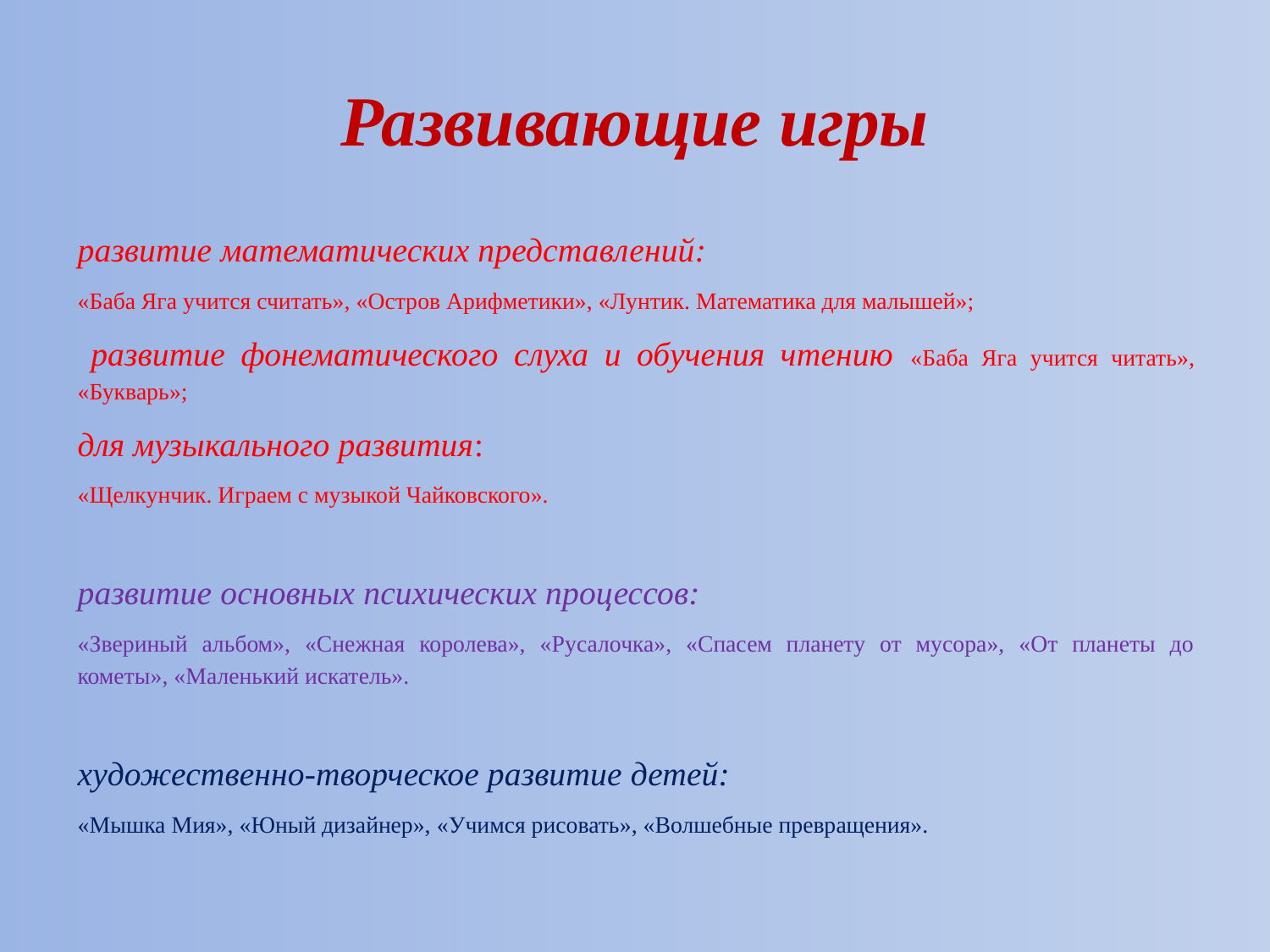

# Развивающие игры
развитие математических представлений:
«Баба Яга учится считать», «Остров Арифметики», «Лунтик. Математика для малышей»;
 развитие фонематического слуха и обучения чтению «Баба Яга учится читать», «Букварь»;
для музыкального развития:
«Щелкунчик. Играем с музыкой Чайковского».

развитие основных психических процессов:
«Звериный альбом», «Снежная королева», «Русалочка», «Спасем планету от мусора», «От планеты до кометы», «Маленький искатель».

художественно-творческое развитие детей:
«Мышка Мия», «Юный дизайнер», «Учимся рисовать», «Волшебные превращения».